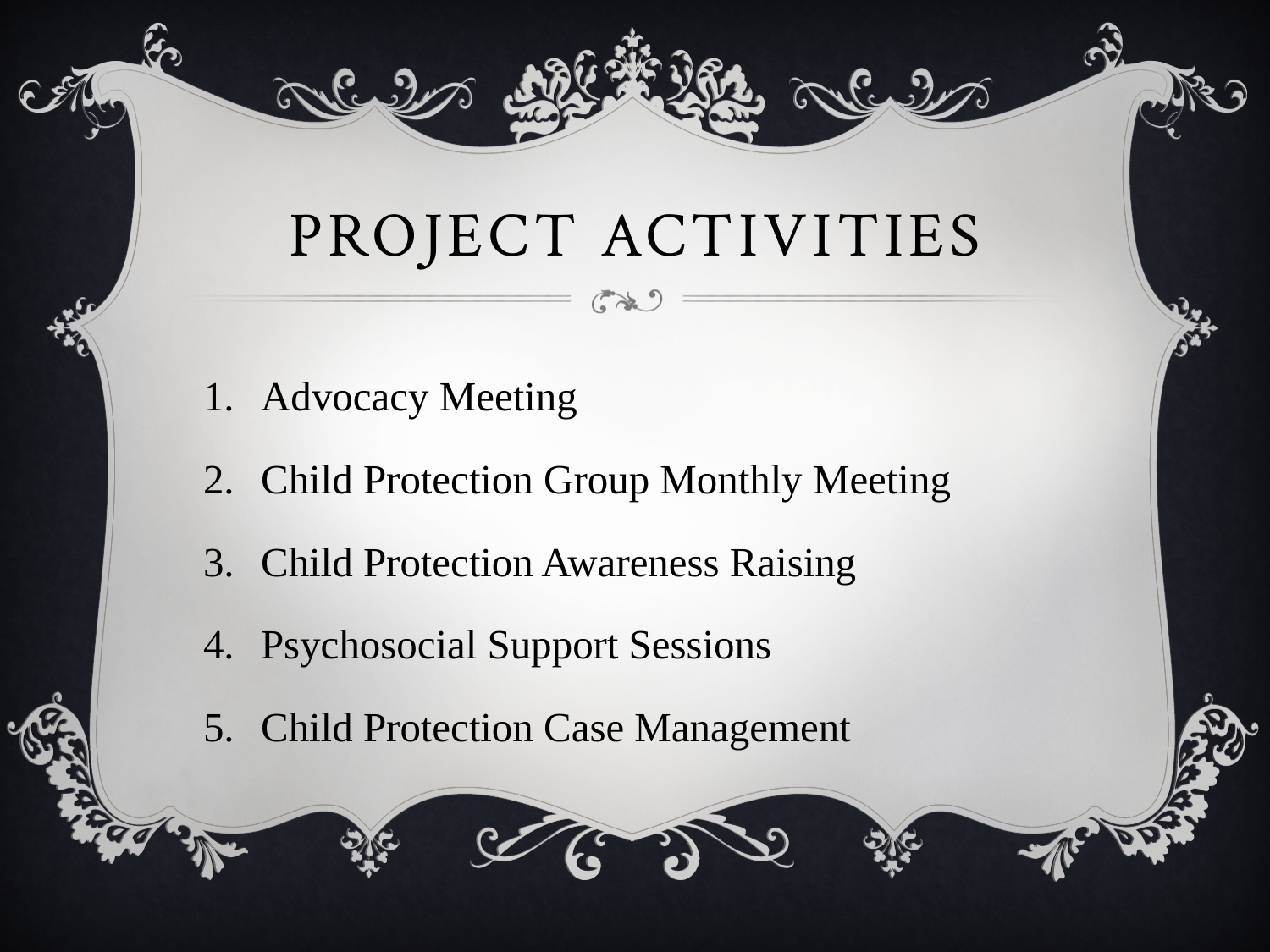

# Project Activities
Advocacy Meeting
Child Protection Group Monthly Meeting
Child Protection Awareness Raising
Psychosocial Support Sessions
Child Protection Case Management